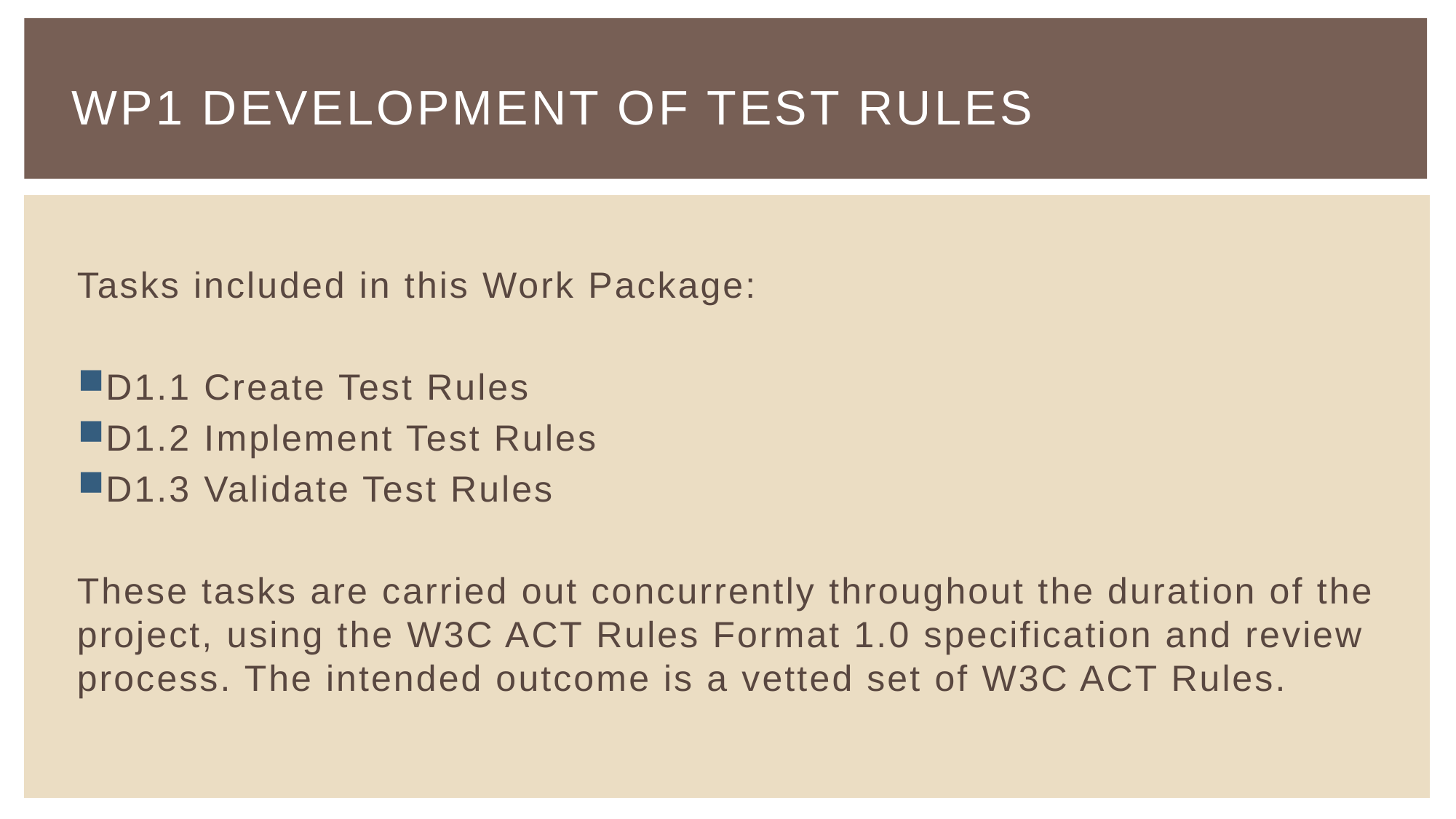

# WP1 Development of Test Rules

Tasks included in this Work Package:

D1.1 Create Test Rules
D1.2 Implement Test Rules
D1.3 Validate Test Rules

These tasks are carried out concurrently throughout the duration of the project, using the W3C ACT Rules Format 1.0 specification and review process. The intended outcome is a vetted set of W3C ACT Rules.